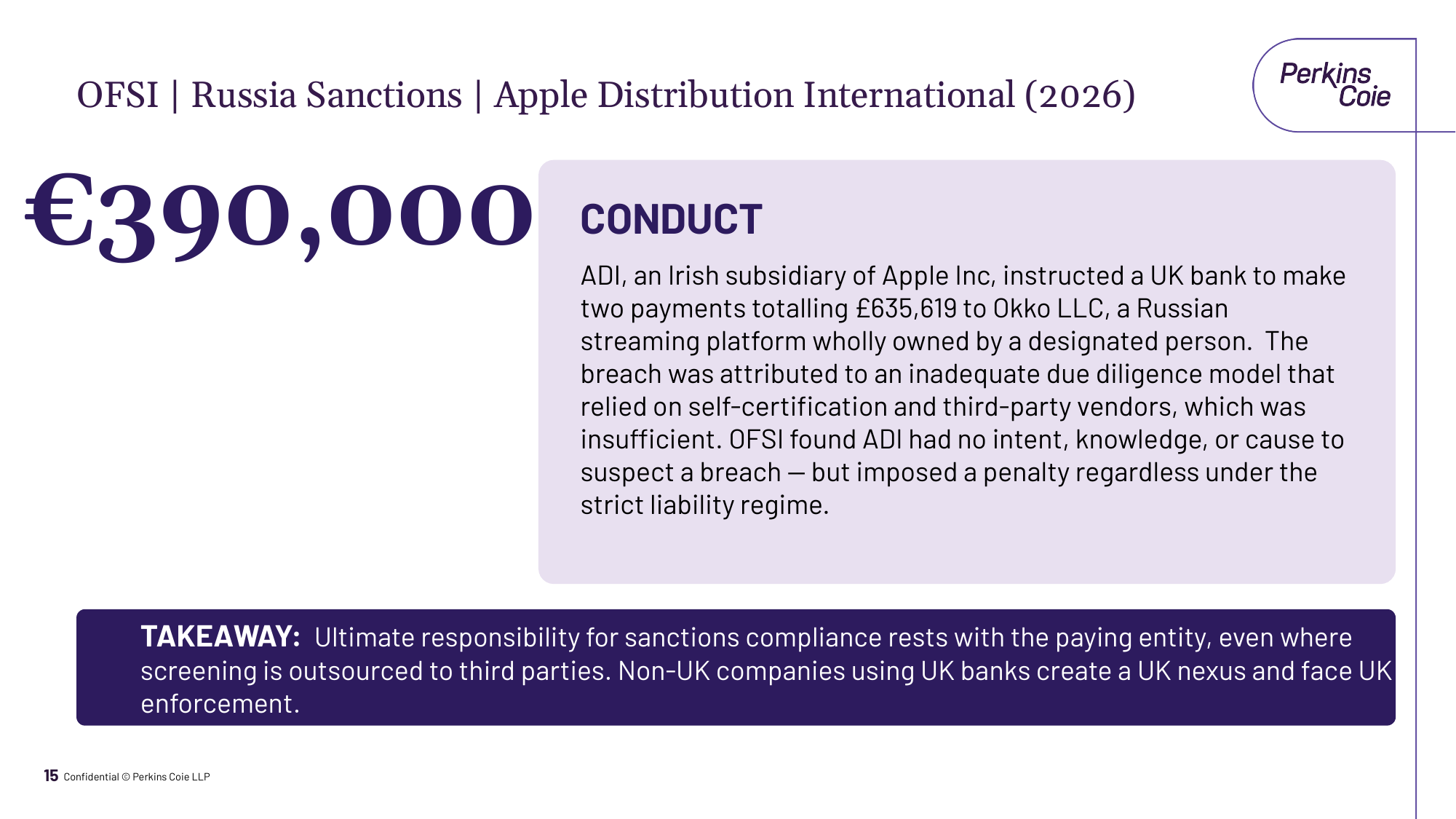

# OFSI | Russia Sanctions | Apple Distribution International (2026)
€390,000

CONDUCT
ADI, an Irish subsidiary of Apple Inc, instructed a UK bank to make two payments totalling £635,619 to Okko LLC, a Russian streaming platform wholly owned by a designated person.  The breach was attributed to an inadequate due diligence model that relied on self-certification and third-party vendors, which was insufficient. OFSI found ADI had no intent, knowledge, or cause to suspect a breach — but imposed a penalty regardless under the strict liability regime.

€
€2.1B
France
$527M
U.S.

TAKEAWAY:  Ultimate responsibility for sanctions compliance rests with the paying entity, even where screening is outsourced to third parties. Non-UK companies using UK banks create a UK nexus and face UK enforcement.
15